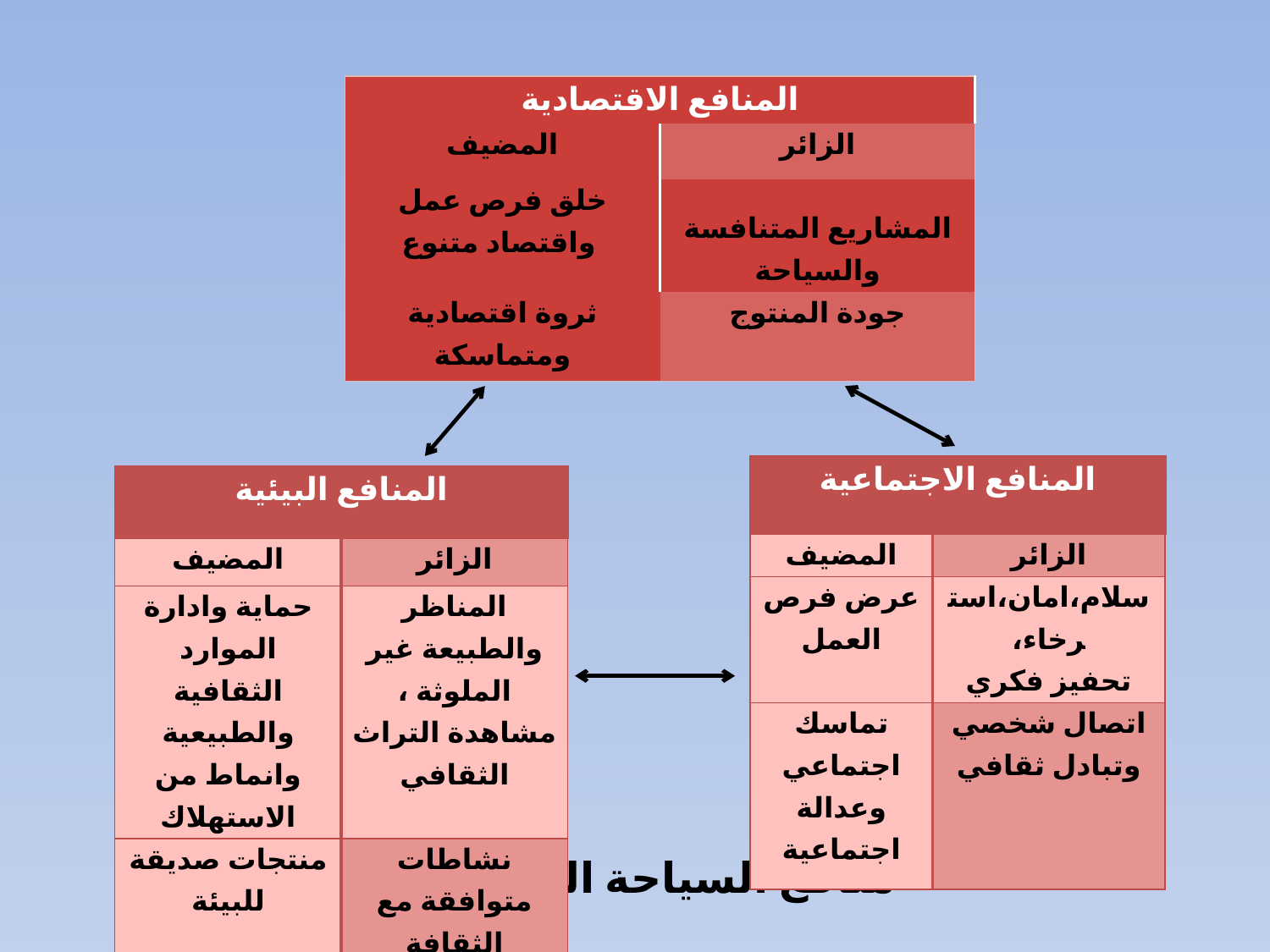

| المنافع الاقتصادية |  |
| --- | --- |
| المضيف | الزائر |
| خلق فرص عمل واقتصاد متنوع | المشاريع المتنافسة والسياحة |
| ثروة اقتصادية ومتماسكة | جودة المنتوج |
| المنافع الاجتماعية |  |
| --- | --- |
| المضيف | الزائر |
| عرض فرص العمل | سلام،امان،استرخاء، تحفيز فكري |
| تماسك اجتماعي وعدالة اجتماعية | اتصال شخصي وتبادل ثقافي |
| المنافع البيئية |  |
| --- | --- |
| المضيف | الزائر |
| حماية وادارة الموارد الثقافية والطبيعية وانماط من الاستهلاك | المناظر والطبيعة غير الملوثة ، مشاهدة التراث الثقافي |
| منتجات صديقة للبيئة | نشاطات متوافقة مع الثقافة والطبيعة |
# منافع السياحة المستدامة